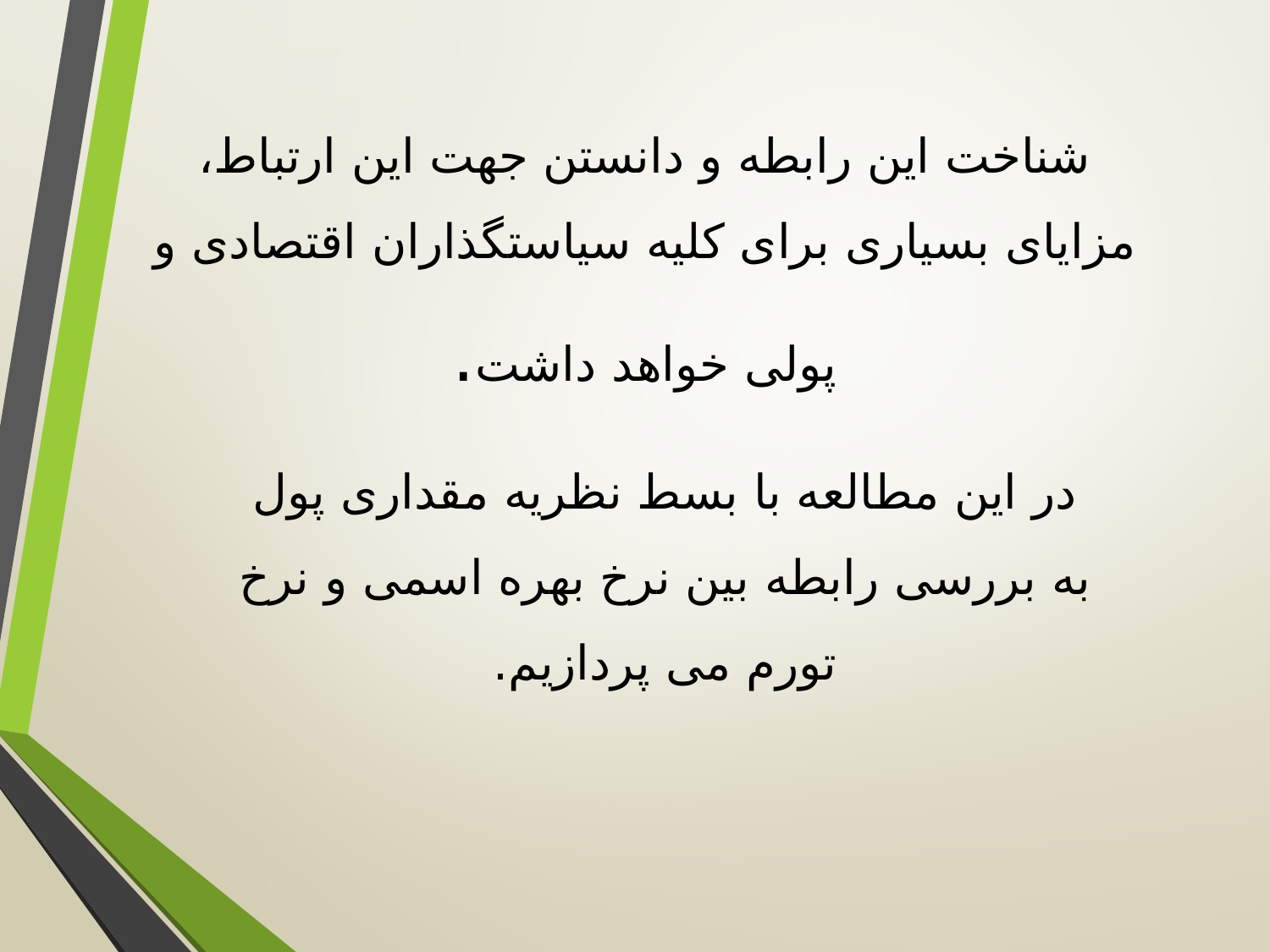

# شناخت این رابطه و دانستن جهت این ارتباط، مزایای بسیاری برای کلیه سیاست­گذاران اقتصادی و پولی خواهد داشت.
در این مطالعه با بسط نظریه مقداری پول به بررسی رابطه بین نرخ بهره اسمی و نرخ تورم می پردازیم.